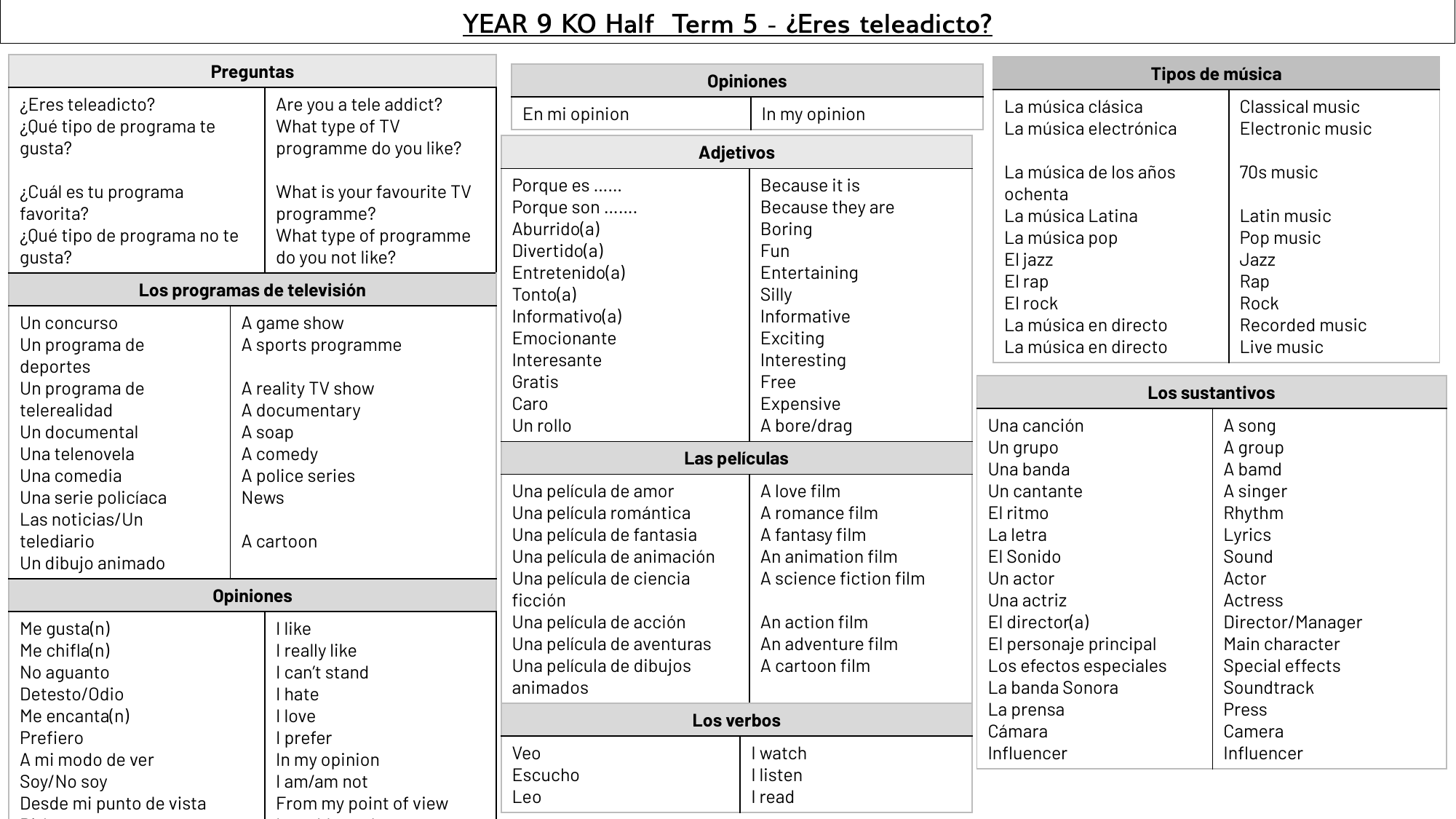

YEAR 9 KO Half  Term 5 - ¿Eres teleadicto?
| Preguntas |  |  |
| --- | --- | --- |
| ¿Eres teleadicto? ¿Qué tipo de programa te gusta? ¿Cuál es tu programa favorita? ¿Qué tipo de programa no te gusta? |  | Are you a tele addict? What type of TV programme do you like? What is your favourite TV programme? What type of programme do you not like? |
| Los programas de televisión |  |  |
| Un concurso Un programa de deportes Un programa de telerealidad Un documental Una telenovela Una comedia Una serie policíaca Las noticias/Un telediario Un dibujo animado | A game show A sports programme A reality TV show A documentary A soap A comedy A police series News A cartoon |  |
| Opiniones |  |  |
| Me gusta(n) Me chifla(n) No aguanto Detesto/Odio Me encanta(n) Prefiero A mi modo de ver Soy/No soy Desde mi punto de vista Diría que |  | I like I really like I can’t stand I hate I love I prefer In my opinion I am/am not From my point of view I would say that |
| Tipos de música |  |
| --- | --- |
| La música clásica La música electrónica La música de los años ochenta La música Latina La música pop El jazz El rap El rock La música en directo La música en directo | Classical music Electronic music 70s music Latin music Pop music Jazz Rap Rock Recorded music Live music |
| Opiniones |  |
| --- | --- |
| En mi opinion | In my opinion |
| Adjetivos |  |
| --- | --- |
| Porque es …… Porque son ……. Aburrido(a) Divertido(a) Entretenido(a) Tonto(a) Informativo(a) Emocionante Interesante Gratis Caro Un rollo | Because it is Because they are Boring Fun Entertaining Silly Informative Exciting Interesting Free Expensive A bore/drag |
| Las películas |  |
| Una película de amor Una película romántica Una película de fantasia Una película de animación Una película de ciencia ficción Una película de acción Una película de aventuras Una película de dibujos animados | A love film A romance film A fantasy film An animation film A science fiction film An action film An adventure film A cartoon film |
| Los sustantivos |  |
| --- | --- |
| Una canción Un grupo Una banda Un cantante El ritmo La letra El Sonido Un actor Una actriz El director(a) El personaje principal Los efectos especiales La banda Sonora La prensa Cámara Influencer | A song A group A bamd A singer Rhythm Lyrics Sound Actor Actress Director/Manager Main character Special effects Soundtrack Press Camera Influencer |
| Los verbos |  |
| --- | --- |
| Veo Escucho Leo | I watch I listen I read |